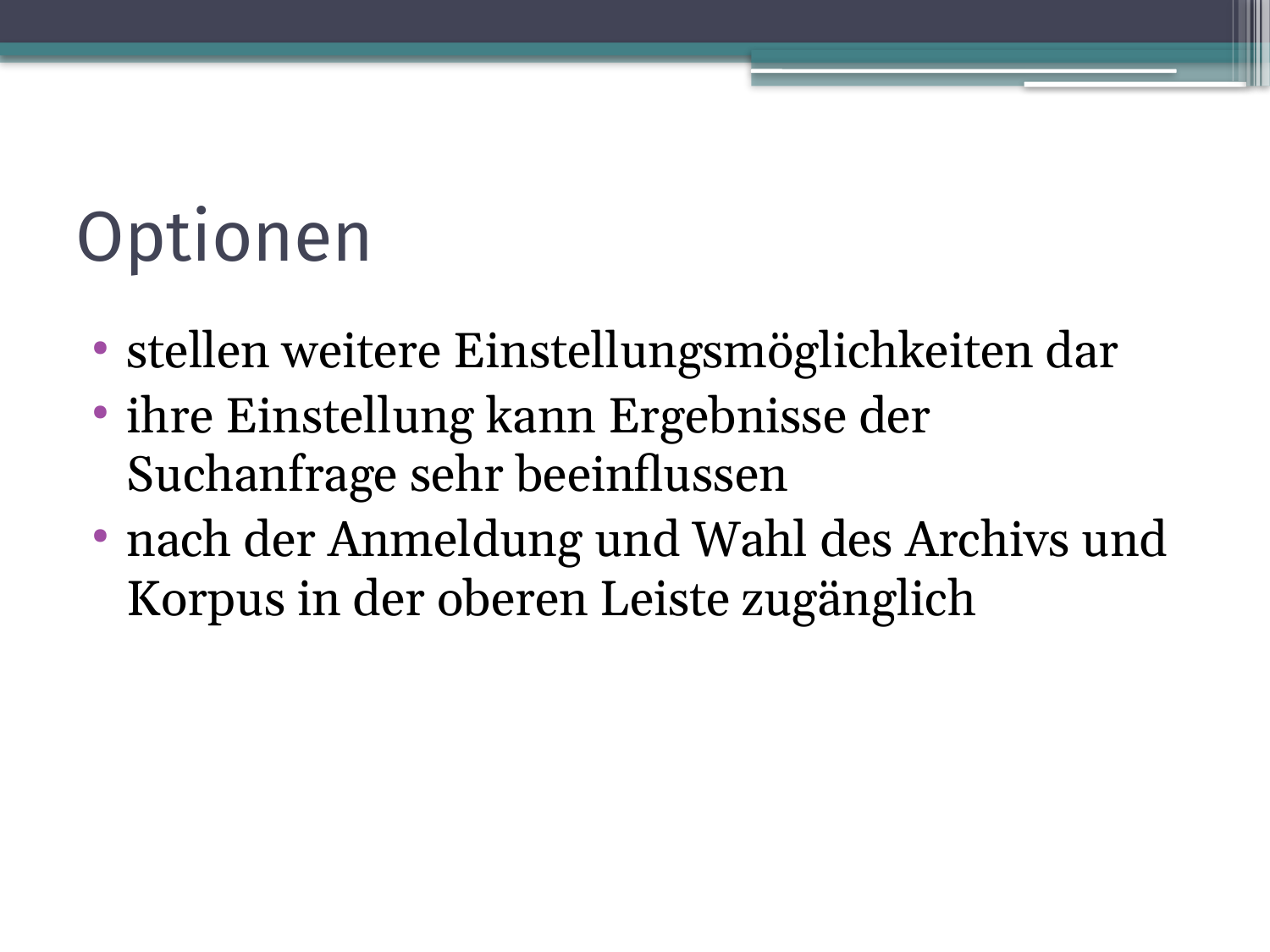

# Optionen
stellen weitere Einstellungsmöglichkeiten dar
ihre Einstellung kann Ergebnisse der Suchanfrage sehr beeinflussen
nach der Anmeldung und Wahl des Archivs und Korpus in der oberen Leiste zugänglich